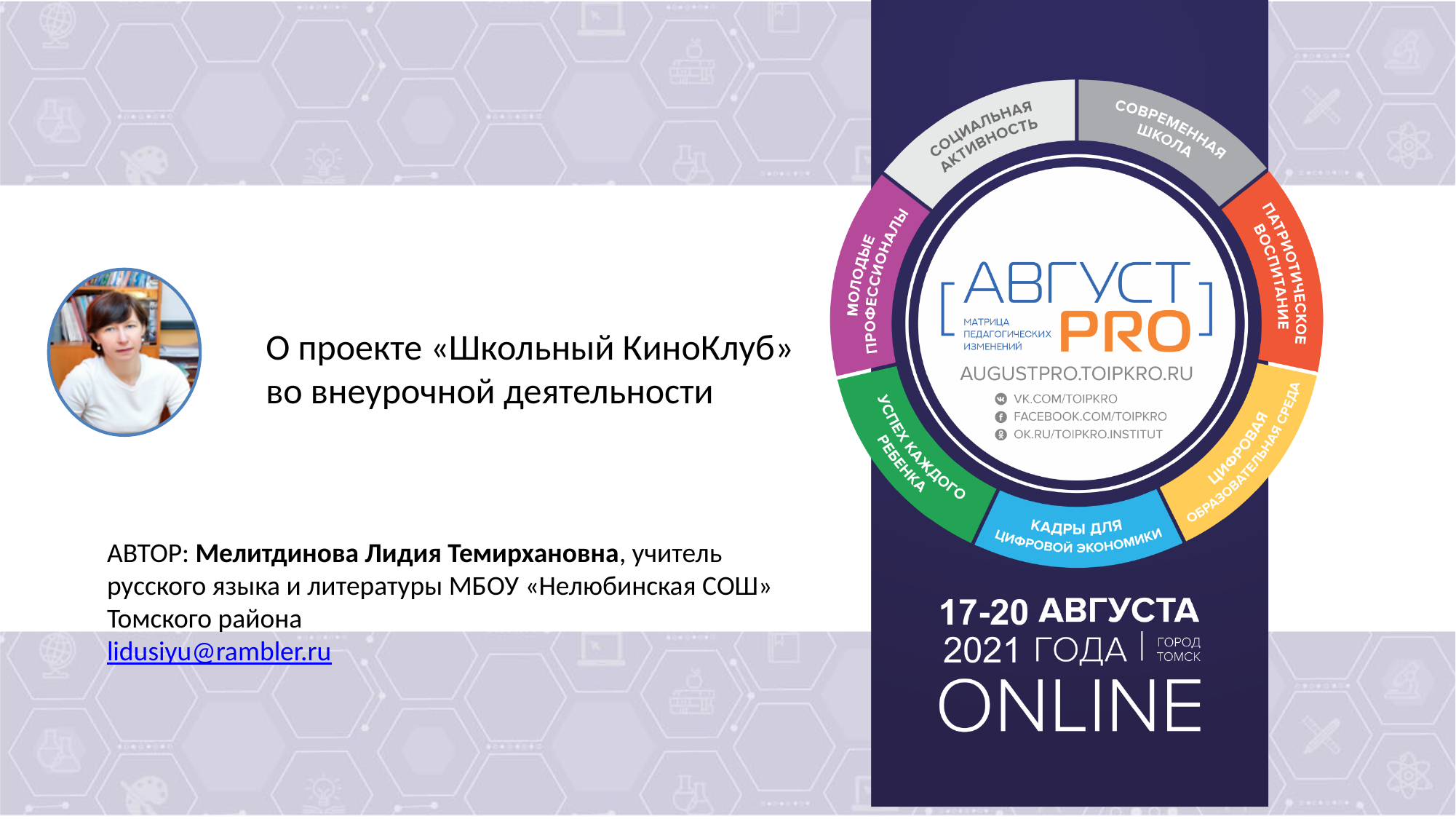

# О проекте «Школьный КиноКлуб» во внеурочной деятельности

АВТОР: Мелитдинова Лидия Темирхановна, учитель русского языка и литературы МБОУ «Нелюбинская СОШ» Томского района
lidusiyu@rambler.ru

а